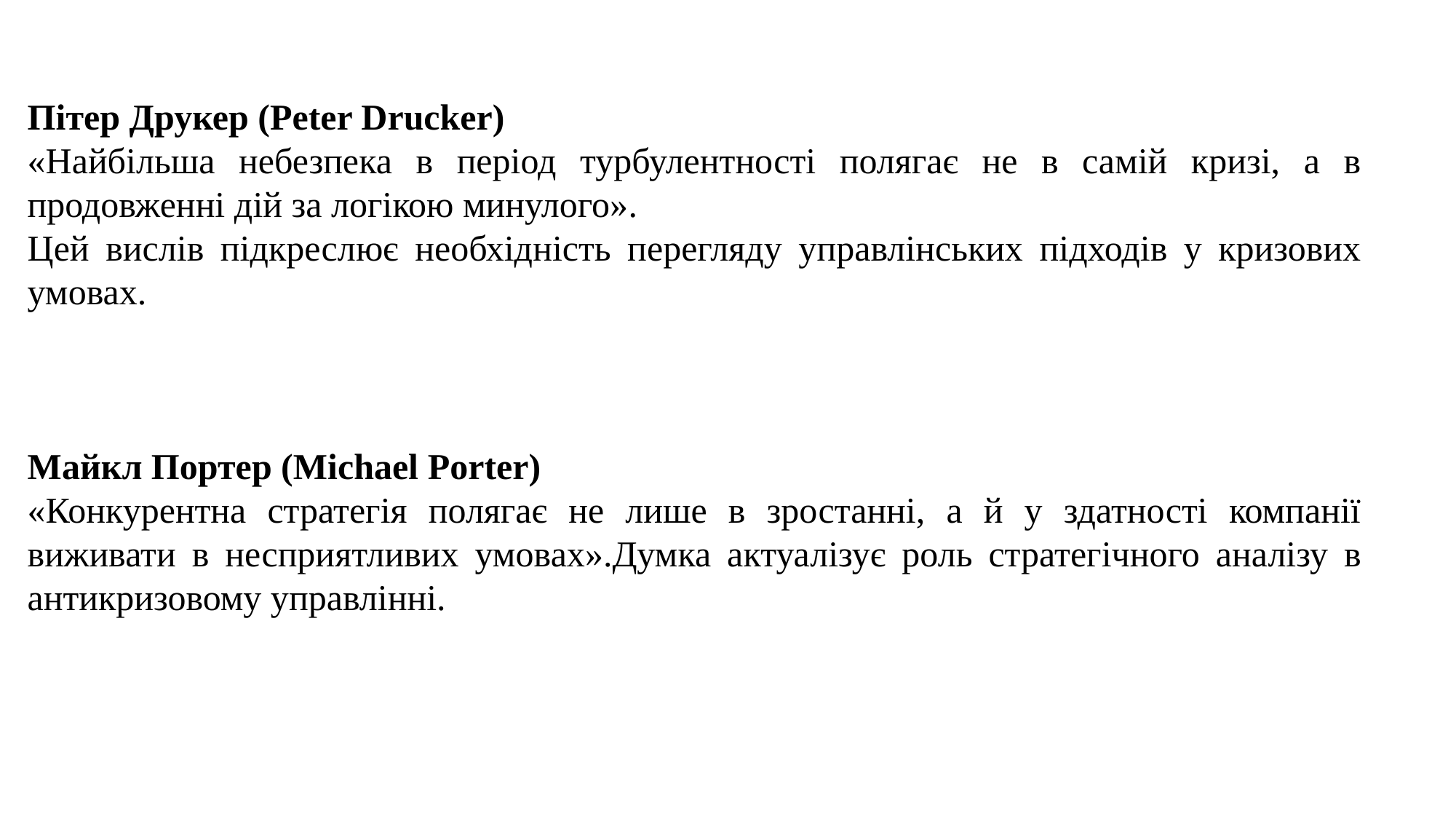

Пітер Друкер (Peter Drucker)
«Найбільша небезпека в період турбулентності полягає не в самій кризі, а в продовженні дій за логікою минулого».
Цей вислів підкреслює необхідність перегляду управлінських підходів у кризових умовах.

Майкл Портер (Michael Porter)
«Конкурентна стратегія полягає не лише в зростанні, а й у здатності компанії виживати в несприятливих умовах».Думка актуалізує роль стратегічного аналізу в антикризовому управлінні.